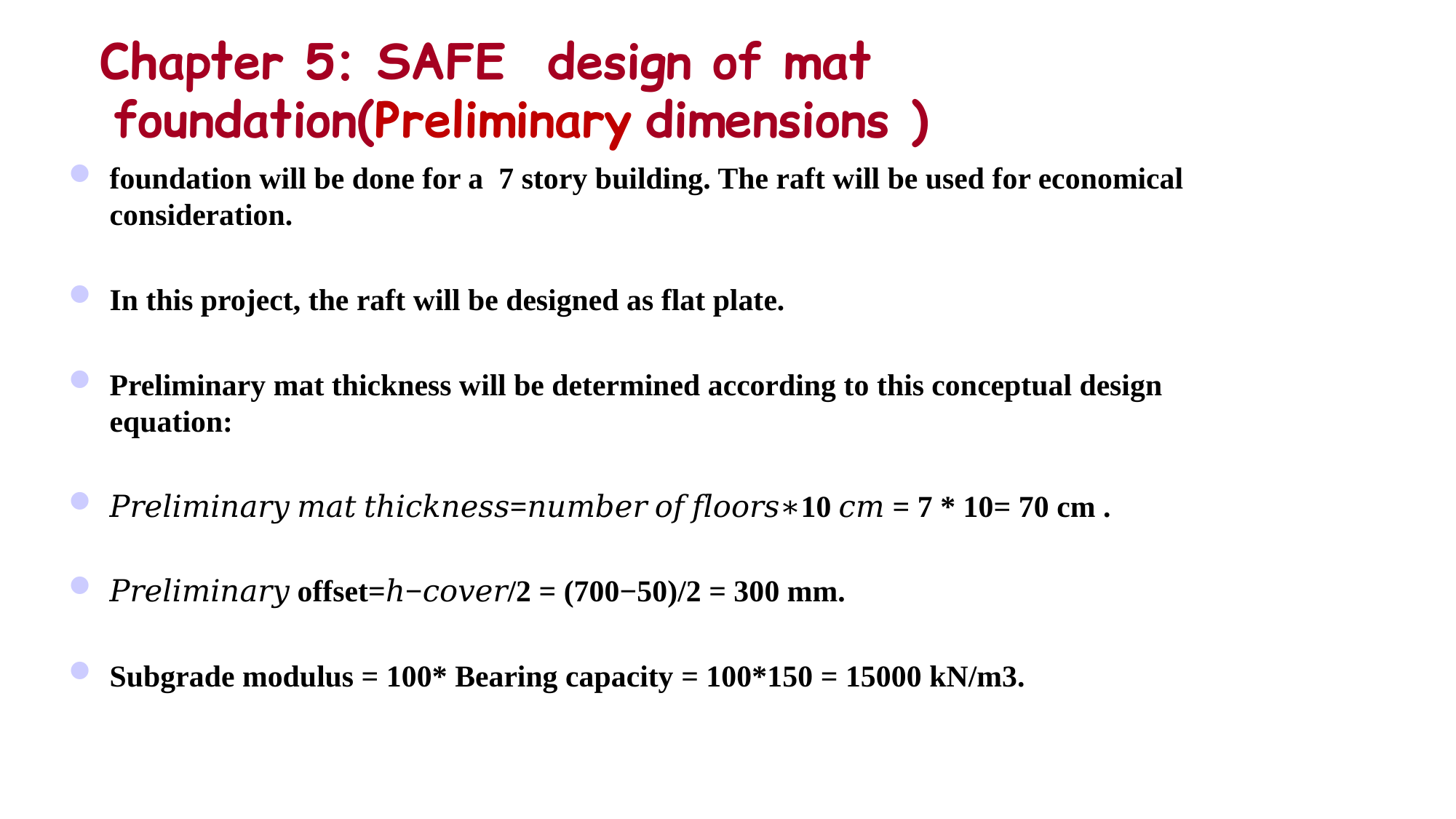

Chapter 5: SAFE  design of mat foundation(Preliminary dimensions )
foundation will be done for a  7 story building. The raft will be used for economical consideration.

In this project, the raft will be designed as flat plate.

Preliminary mat thickness will be determined according to this conceptual design equation:

𝑃𝑟𝑒𝑙𝑖𝑚𝑖𝑛𝑎𝑟𝑦 𝑚𝑎𝑡 𝑡ℎ𝑖𝑐𝑘𝑛𝑒𝑠𝑠=𝑛𝑢𝑚𝑏𝑒𝑟 𝑜𝑓 𝑓𝑙𝑜𝑜𝑟𝑠∗10 𝑐𝑚 = 7 * 10= 70 cm .

𝑃𝑟𝑒𝑙𝑖𝑚𝑖𝑛𝑎𝑟𝑦 offset=ℎ−𝑐𝑜𝑣𝑒𝑟/2 = (700−50)/2 = 300 mm.

Subgrade modulus = 100* Bearing capacity = 100*150 = 15000 kN/m3.